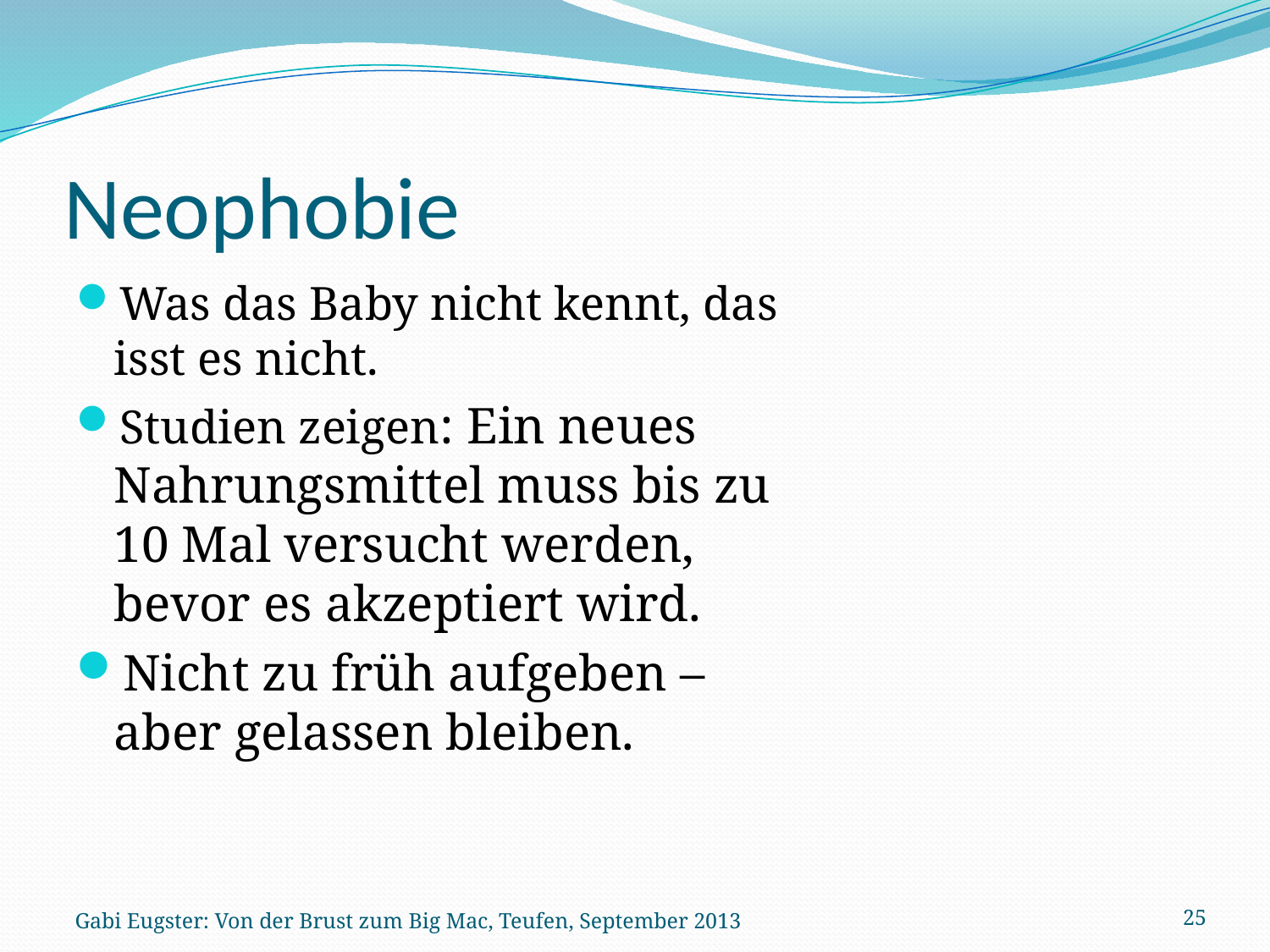

# Neophobie
Was das Baby nicht kennt, das isst es nicht.
Studien zeigen: Ein neues Nahrungsmittel muss bis zu
10 Mal versucht werden, bevor es akzeptiert wird.
Nicht zu früh aufgeben – aber gelassen bleiben.
Gabi Eugster: Von der Brust zum Big Mac, Teufen, September 2013
25